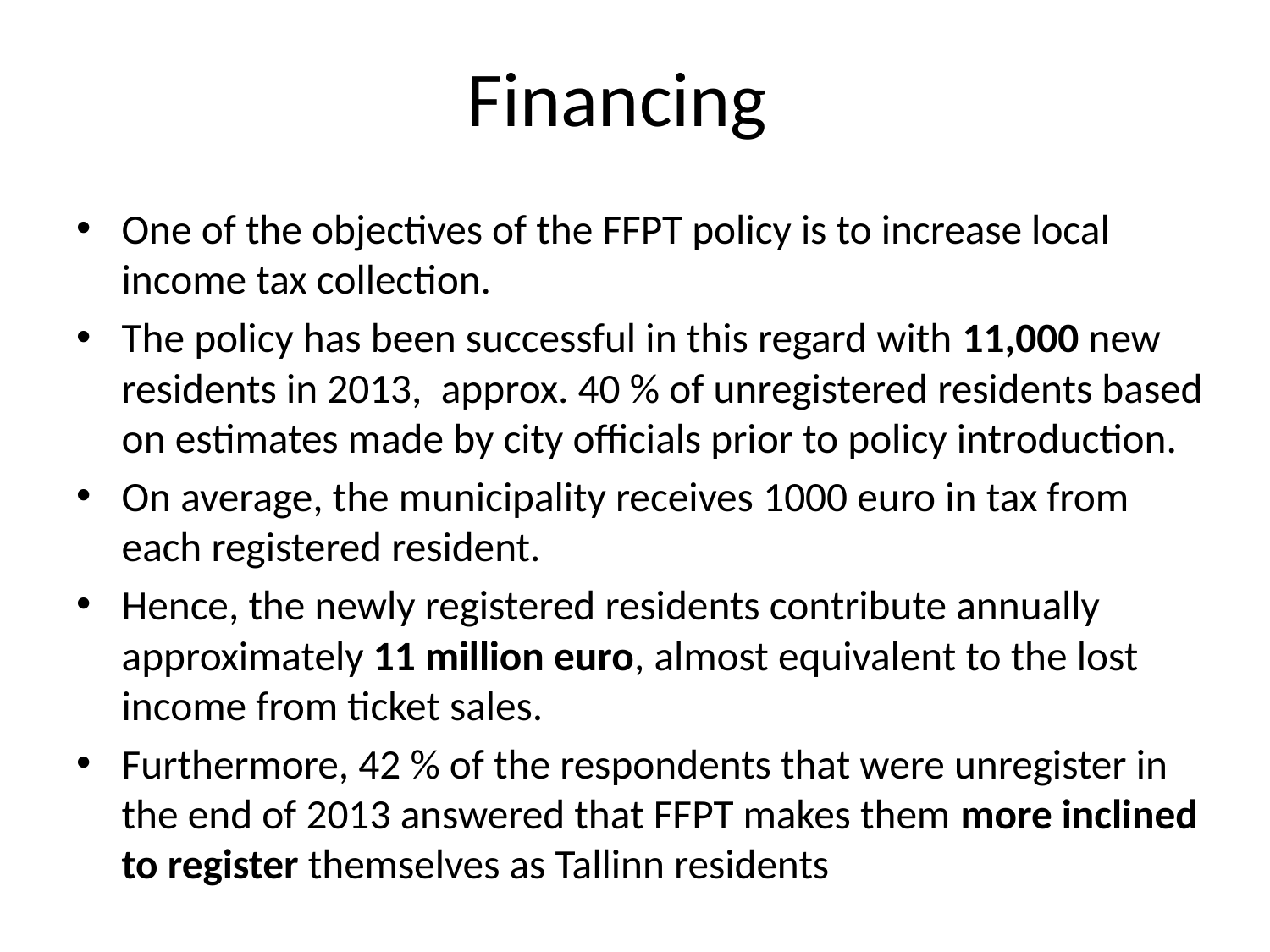

# Financing
One of the objectives of the FFPT policy is to increase local income tax collection.
The policy has been successful in this regard with 11,000 new residents in 2013,  approx. 40 % of unregistered residents based on estimates made by city officials prior to policy introduction.
On average, the municipality receives 1000 euro in tax from each registered resident.
Hence, the newly registered residents contribute annually approximately 11 million euro, almost equivalent to the lost income from ticket sales.
Furthermore, 42 % of the respondents that were unregister in the end of 2013 answered that FFPT makes them more inclined to register themselves as Tallinn residents